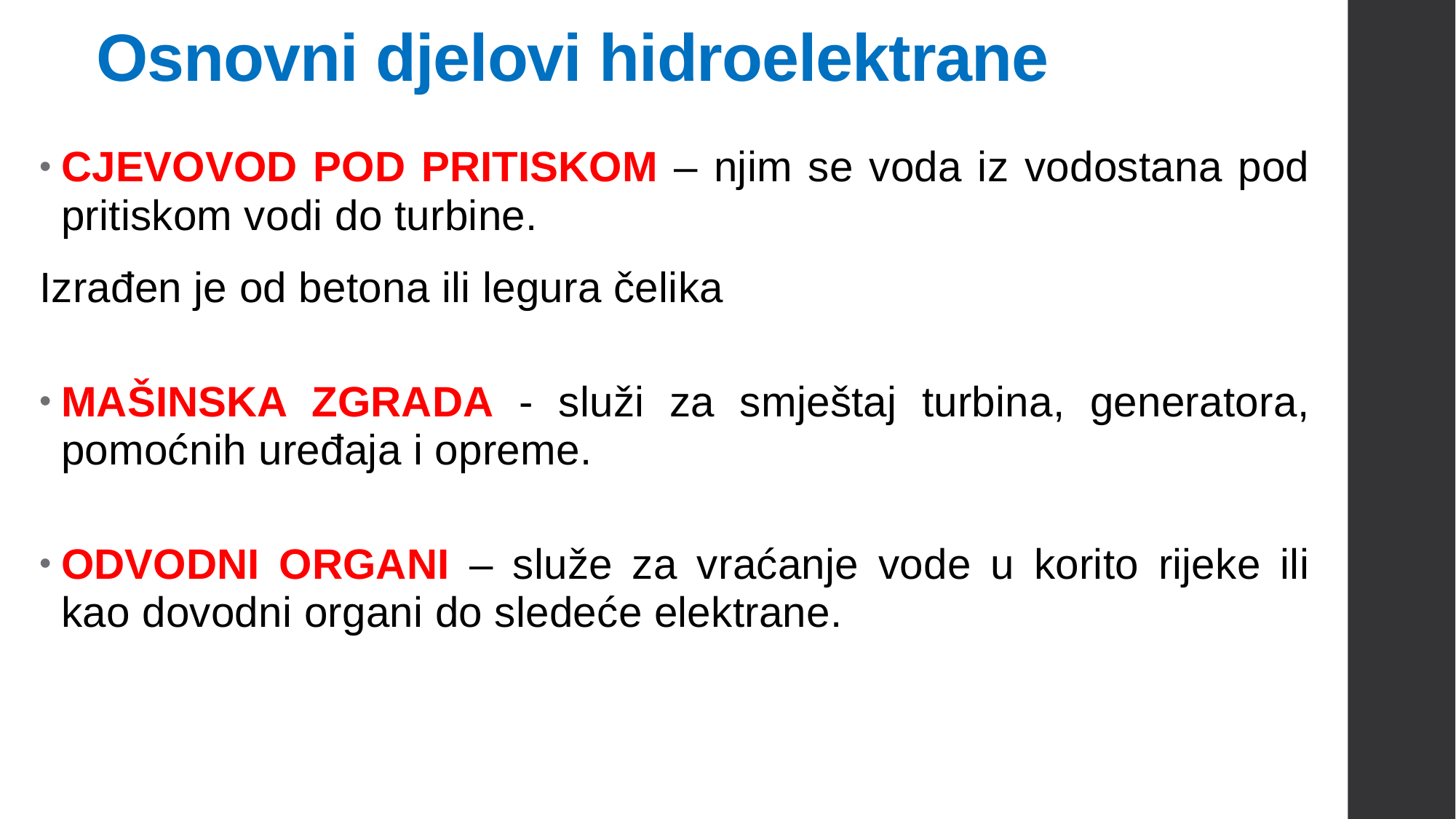

# Osnovni djelovi hidroelektrane
CJEVOVOD POD PRITISKOM – njim se voda iz vodostana pod pritiskom vodi do turbine.
Izrađen je od betona ili legura čelika

MAŠINSKA ZGRADA - služi za smještaj turbina, generatora, pomoćnih uređaja i opreme.

ODVODNI ORGANI – služe za vraćanje vode u korito rijeke ili kao dovodni organi do sledeće elektrane.